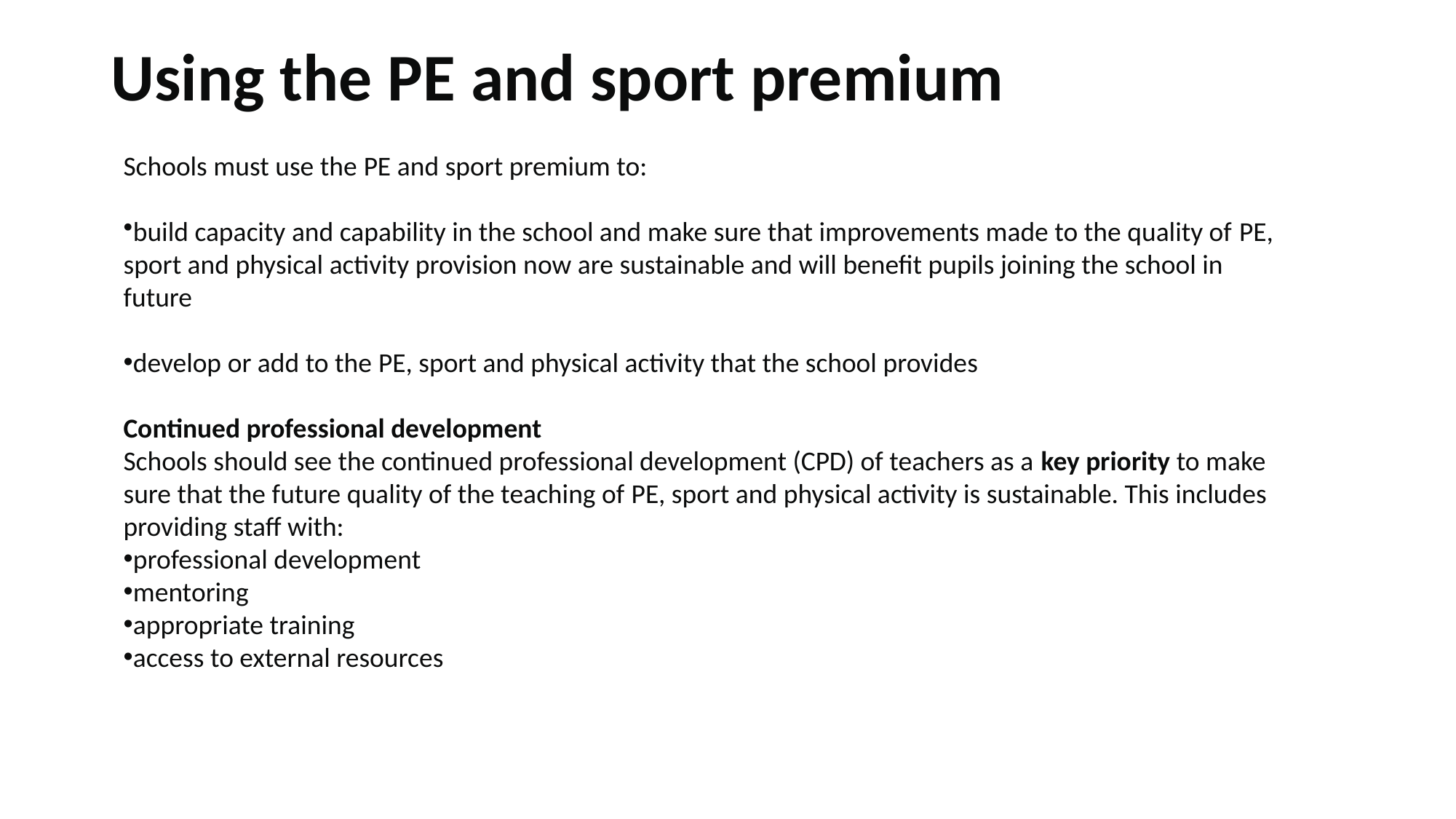

# Using the PE and sport premium
Schools must use the PE and sport premium to:

build capacity and capability in the school and make sure that improvements made to the quality of PE, sport and physical activity provision now are sustainable and will benefit pupils joining the school in future

develop or add to the PE, sport and physical activity that the school provides

Continued professional development
Schools should see the continued professional development (CPD) of teachers as a key priority to make sure that the future quality of the teaching of PE, sport and physical activity is sustainable. This includes providing staff with:
professional development
mentoring
appropriate training
access to external resources